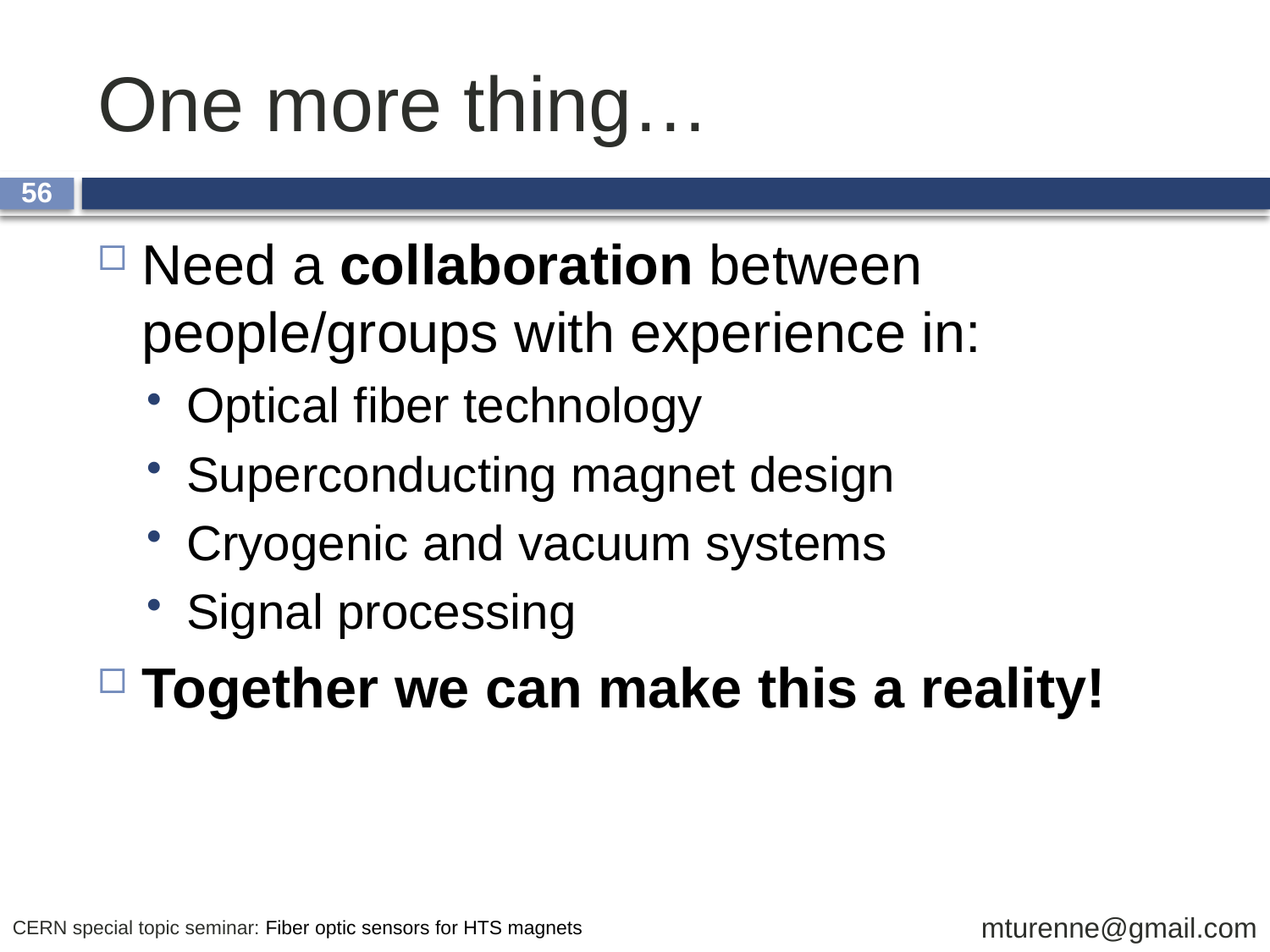

# One more thing…
56
Need a collaboration between people/groups with experience in:
Optical fiber technology
Superconducting magnet design
Cryogenic and vacuum systems
Signal processing
Together we can make this a reality!
mturenne@gmail.com